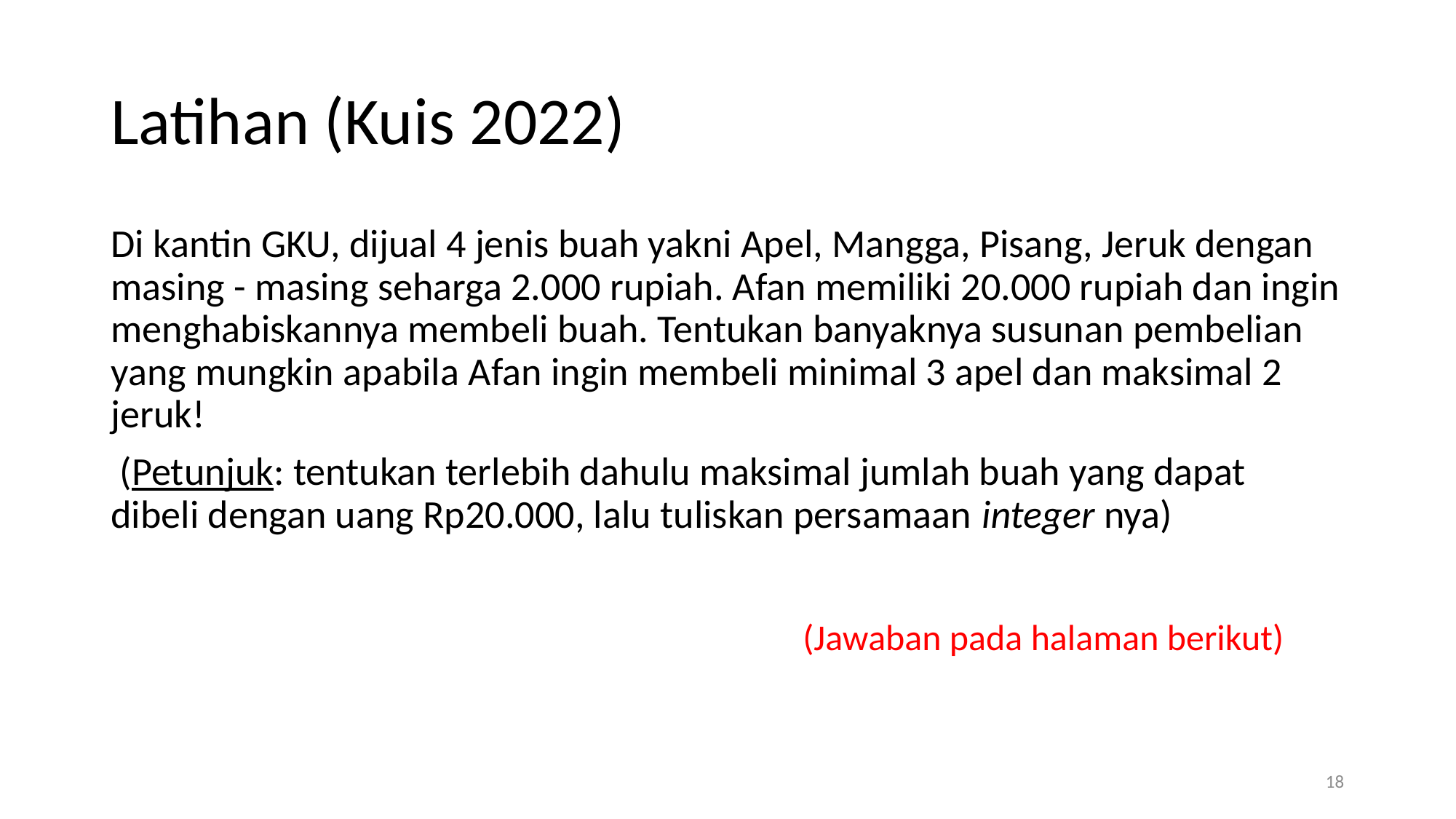

# Latihan (Kuis 2022)
Di kantin GKU, dijual 4 jenis buah yakni Apel, Mangga, Pisang, Jeruk dengan masing - masing seharga 2.000 rupiah. Afan memiliki 20.000 rupiah dan ingin menghabiskannya membeli buah. Tentukan banyaknya susunan pembelian yang mungkin apabila Afan ingin membeli minimal 3 apel dan maksimal 2 jeruk!
 (Petunjuk: tentukan terlebih dahulu maksimal jumlah buah yang dapat dibeli dengan uang Rp20.000, lalu tuliskan persamaan integer nya)

(Jawaban pada halaman berikut)
18